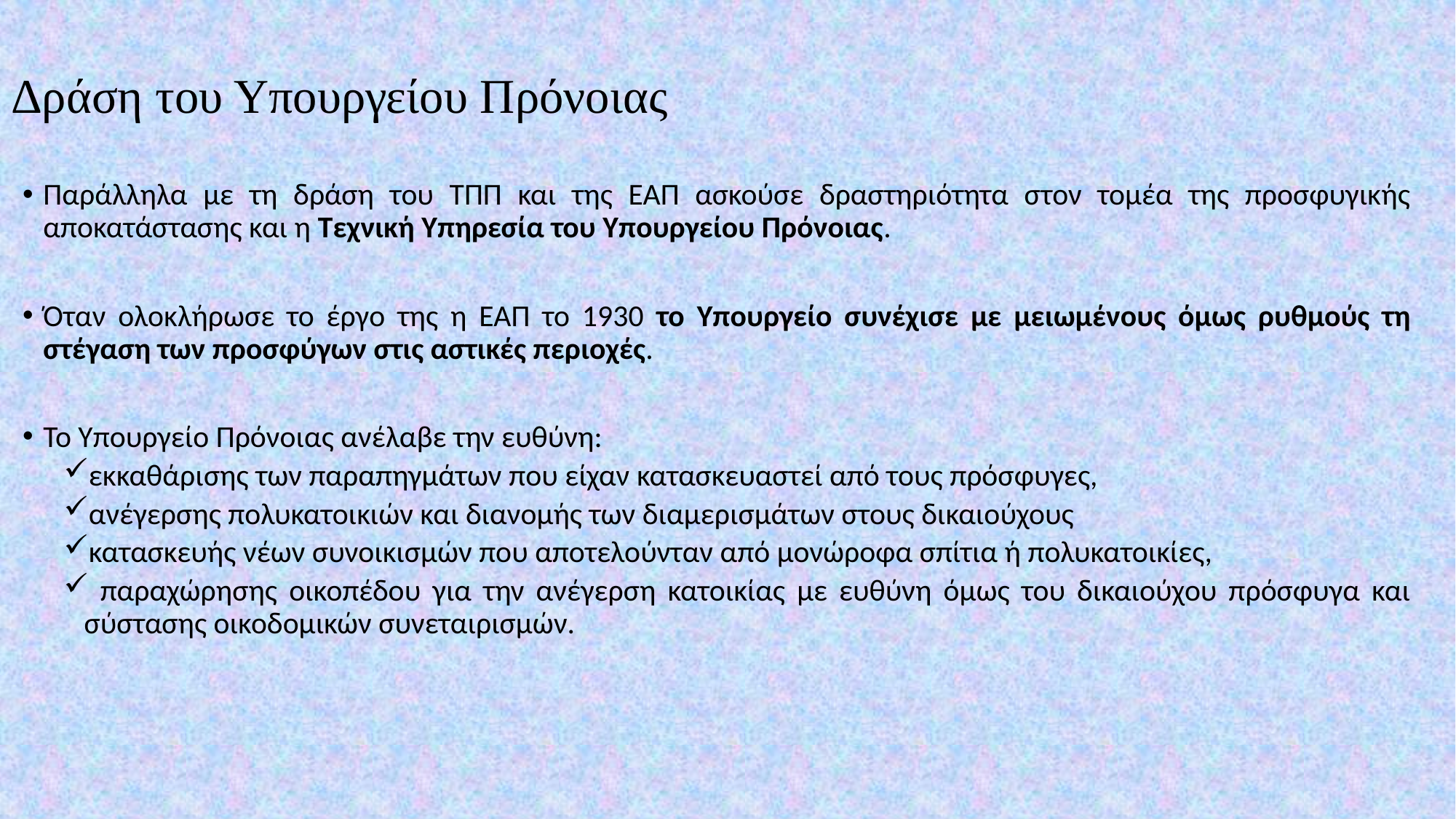

# Δράση του Υπουργείου Πρόνοιας

Παράλληλα με τη δράση του ΤΠΠ και της ΕΑΠ ασκούσε δραστηριότητα στον τομέα της προσφυγικής αποκατάστασης και η Τεχνική Υπηρεσία του Υπουργείου Πρόνοιας.

Όταν ολοκλήρωσε το έργο της η ΕΑΠ το 1930 το Υπουργείο συνέχισε με μειωμένους όμως ρυθμούς τη στέγαση των προσφύγων στις αστικές περιοχές.

Το Υπουργείο Πρόνοιας ανέλαβε την ευθύνη:
εκκαθάρισης των παραπηγμάτων που είχαν κατασκευαστεί από τους πρόσφυγες,
ανέγερσης πολυκατοικιών και διανομής των διαμερισμάτων στους δικαιούχους
κατασκευής νέων συνοικισμών που αποτελούνταν από μονώροφα σπίτια ή πολυκατοικίες,
 παραχώρησης οικοπέδου για την ανέγερση κατοικίας με ευθύνη όμως του δικαιούχου πρόσφυγα και σύστασης οικοδομικών συνεταιρισμών.